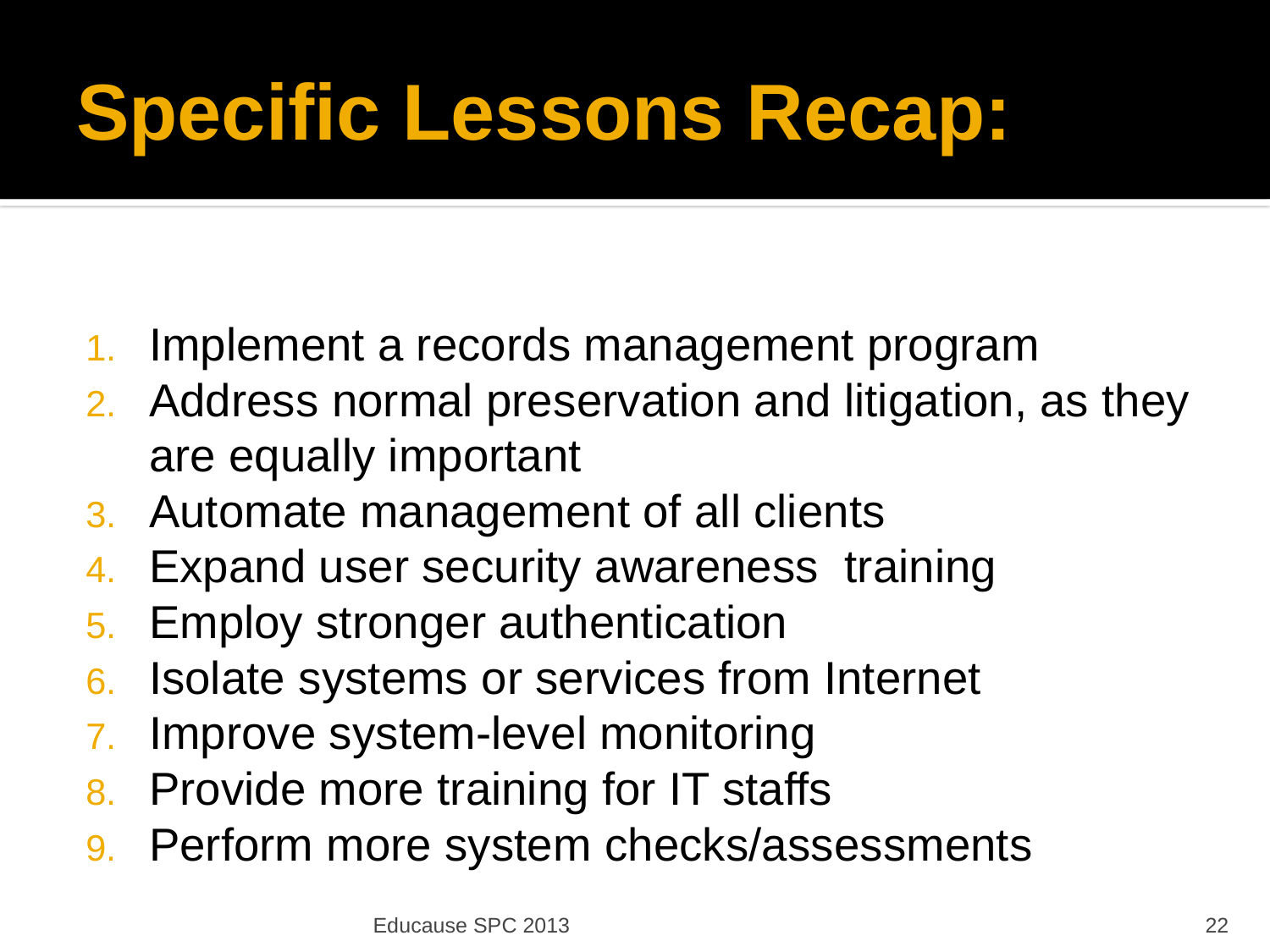

# Specific Lessons Recap:

Implement a records management program
Address normal preservation and litigation, as they are equally important
Automate management of all clients
Expand user security awareness  training
Employ stronger authentication
Isolate systems or services from Internet
Improve system-level monitoring
Provide more training for IT staffs
Perform more system checks/assessments

Educause SPC 2013
22